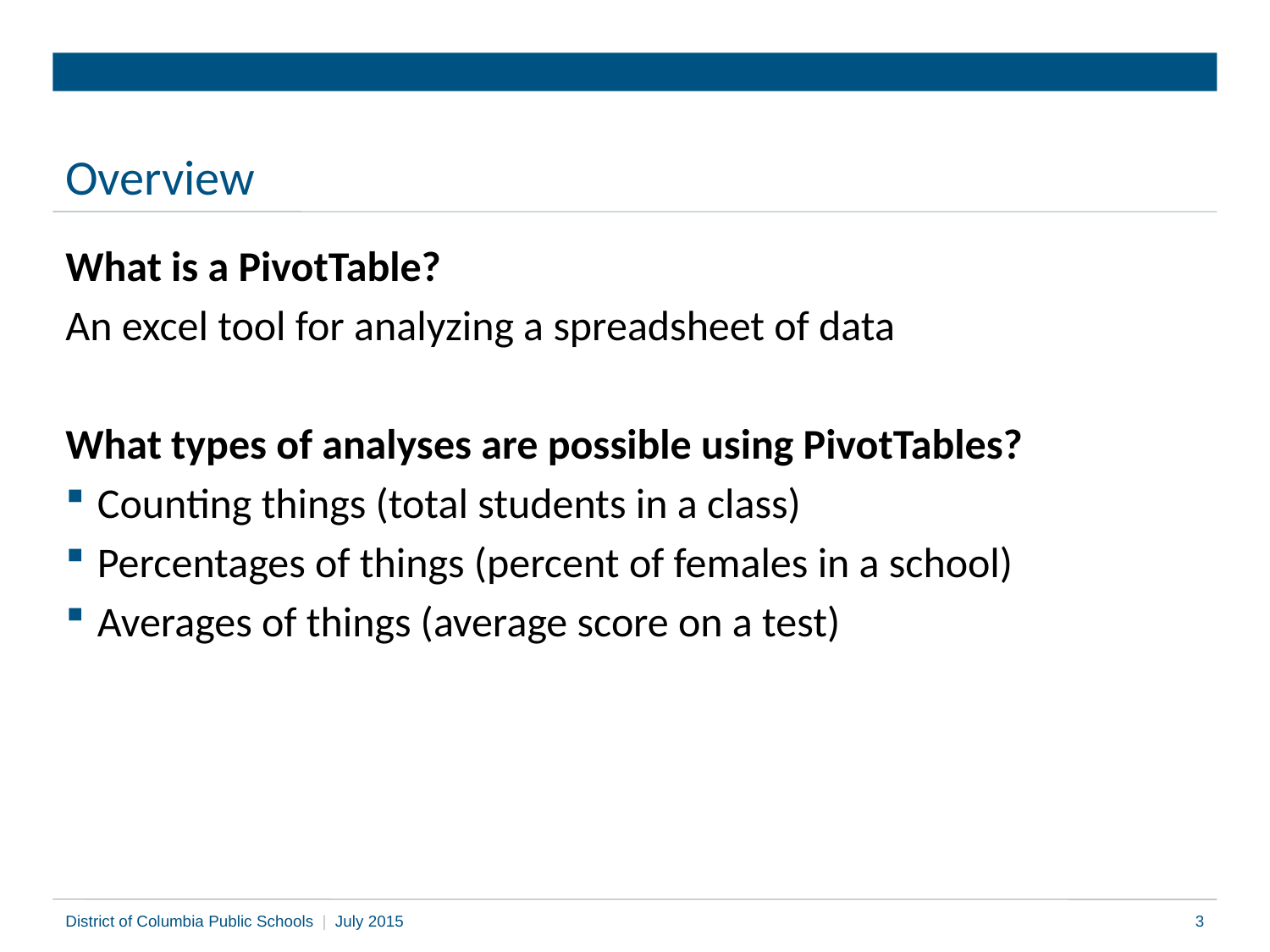

# Overview
What is a PivotTable?
An excel tool for analyzing a spreadsheet of data

What types of analyses are possible using PivotTables?
Counting things (total students in a class)
Percentages of things (percent of females in a school)
Averages of things (average score on a test)

District of Columbia Public Schools  |  July 2015
3